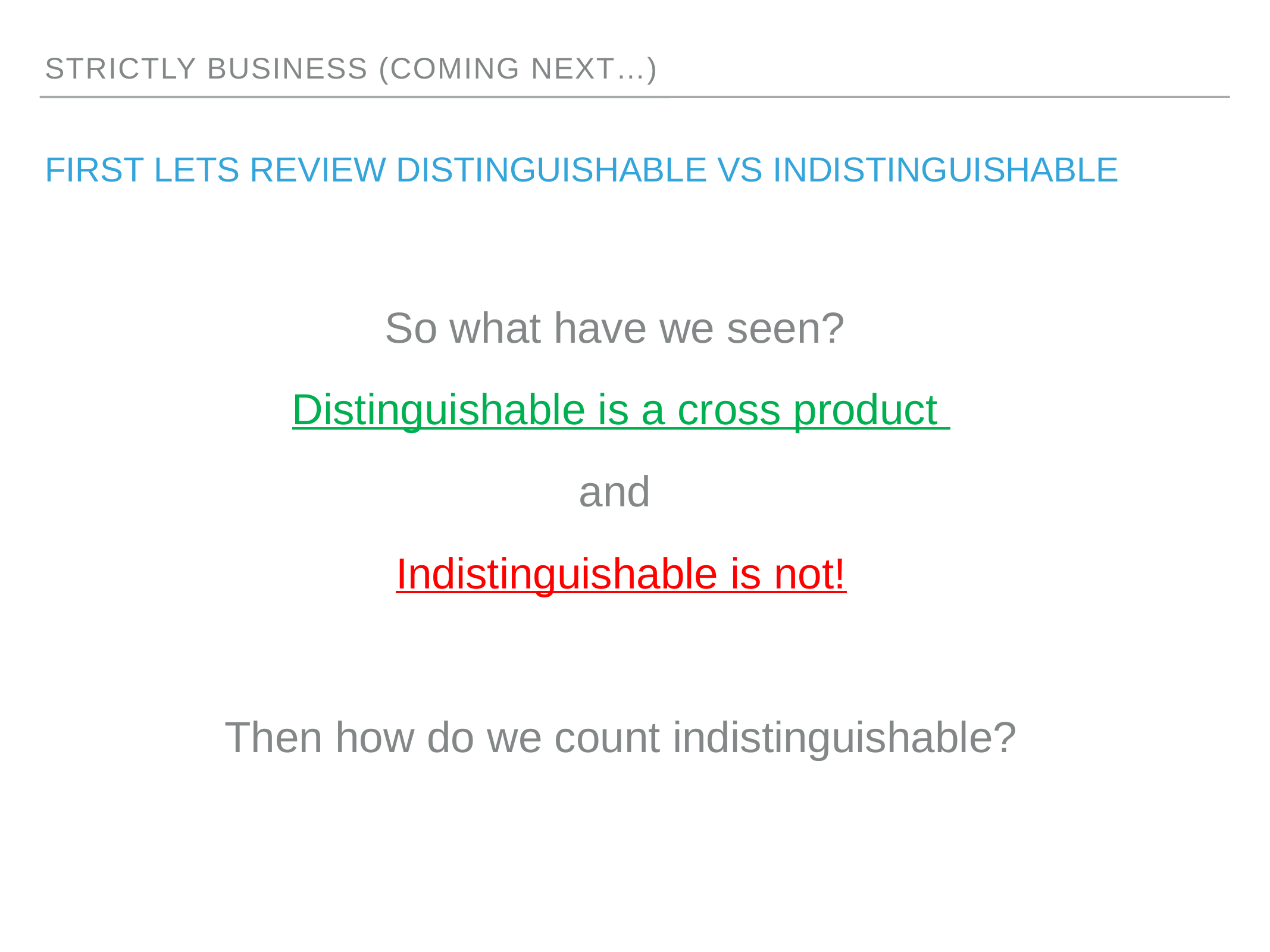

strictly business (coming next…)
# first lets review distinguishable vs indistinguishable
So what have we seen?
Distinguishable is a cross product
and
Indistinguishable is not!

Then how do we count indistinguishable?